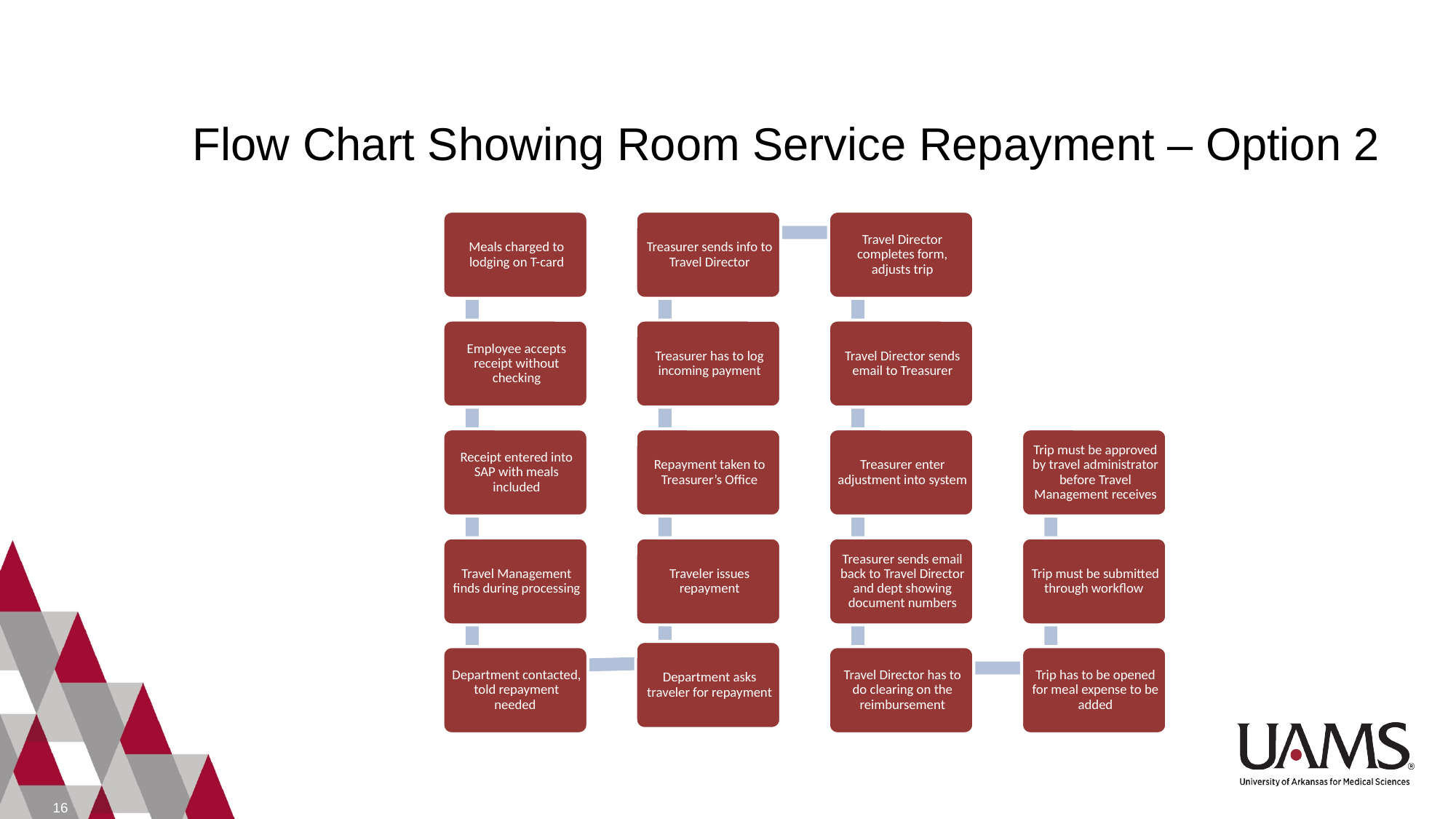

# Flow Chart Showing Room Service Repayment – Option 2
Meals charged to lodging on T-card
Employee accepts receipt without checking
Receipt entered into SAP with meals included
Travel Management finds during processing
Department contacted, told repayment needed
Department asks traveler for repayment
Traveler issues repayment
Repayment taken to Treasurer’s Office
Treasurer has to log incoming payment
Treasurer sends info to Travel Director
Travel Director completes form, adjusts trip
Travel Director sends email to Treasurer
Treasurer enter adjustment into system
Treasurer sends email back to Travel Director and dept showing document numbers
Travel Director has to do clearing on the reimbursement
Trip has to be opened for meal expense to be added
Trip must be submitted through workflow
Trip must be approved by travel administrator before Travel Management receives